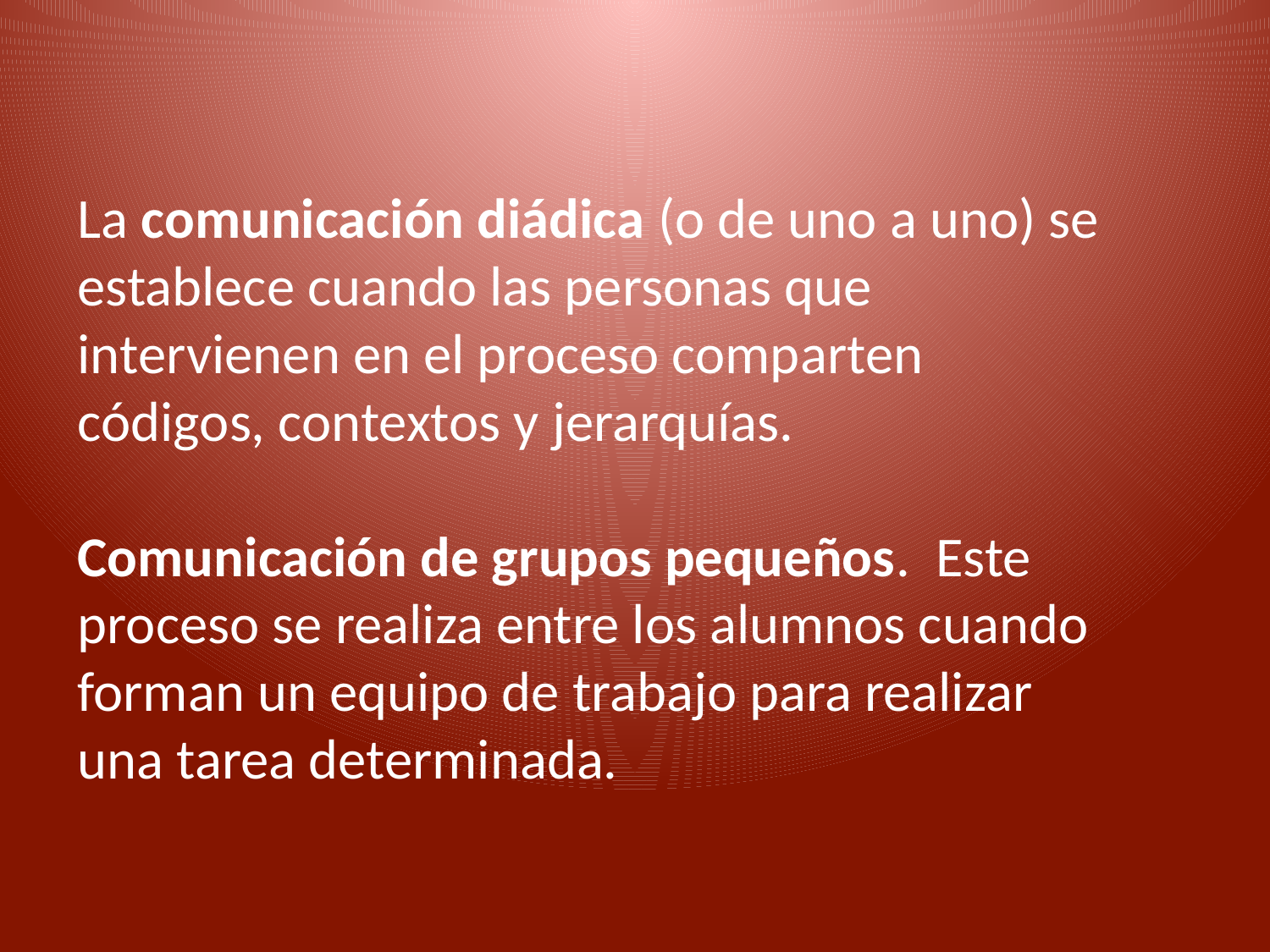

# La comunicación diádica (o de uno a uno) se establece cuando las personas que intervienen en el proceso comparten códigos, contextos y jerarquías. Comunicación de grupos pequeños.  Este proceso se realiza entre los alumnos cuando forman un equipo de trabajo para realizar una tarea determinada.